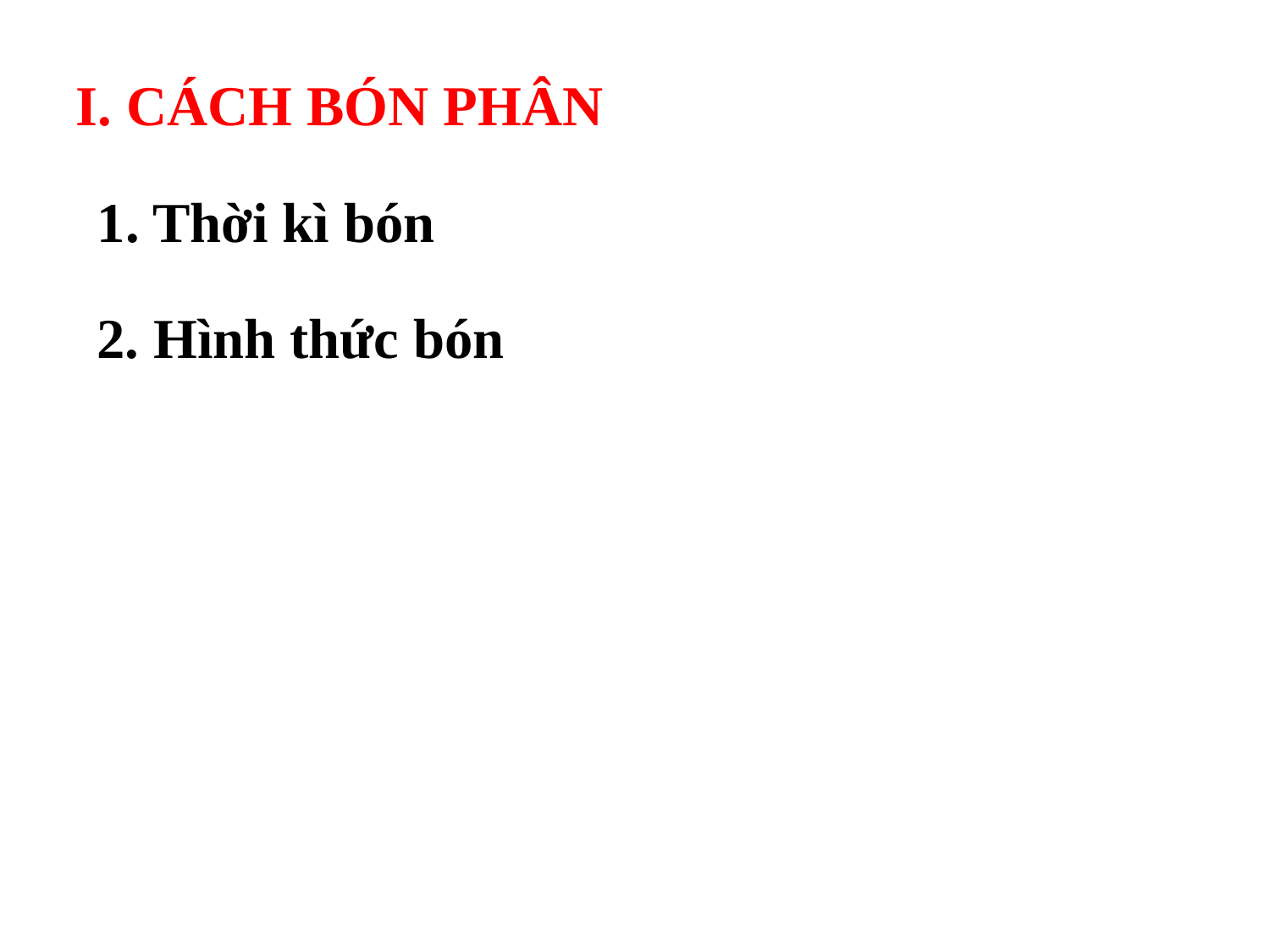

I. CÁCH BÓN PHÂN
1. Thời kì bón
2. Hình thức bón